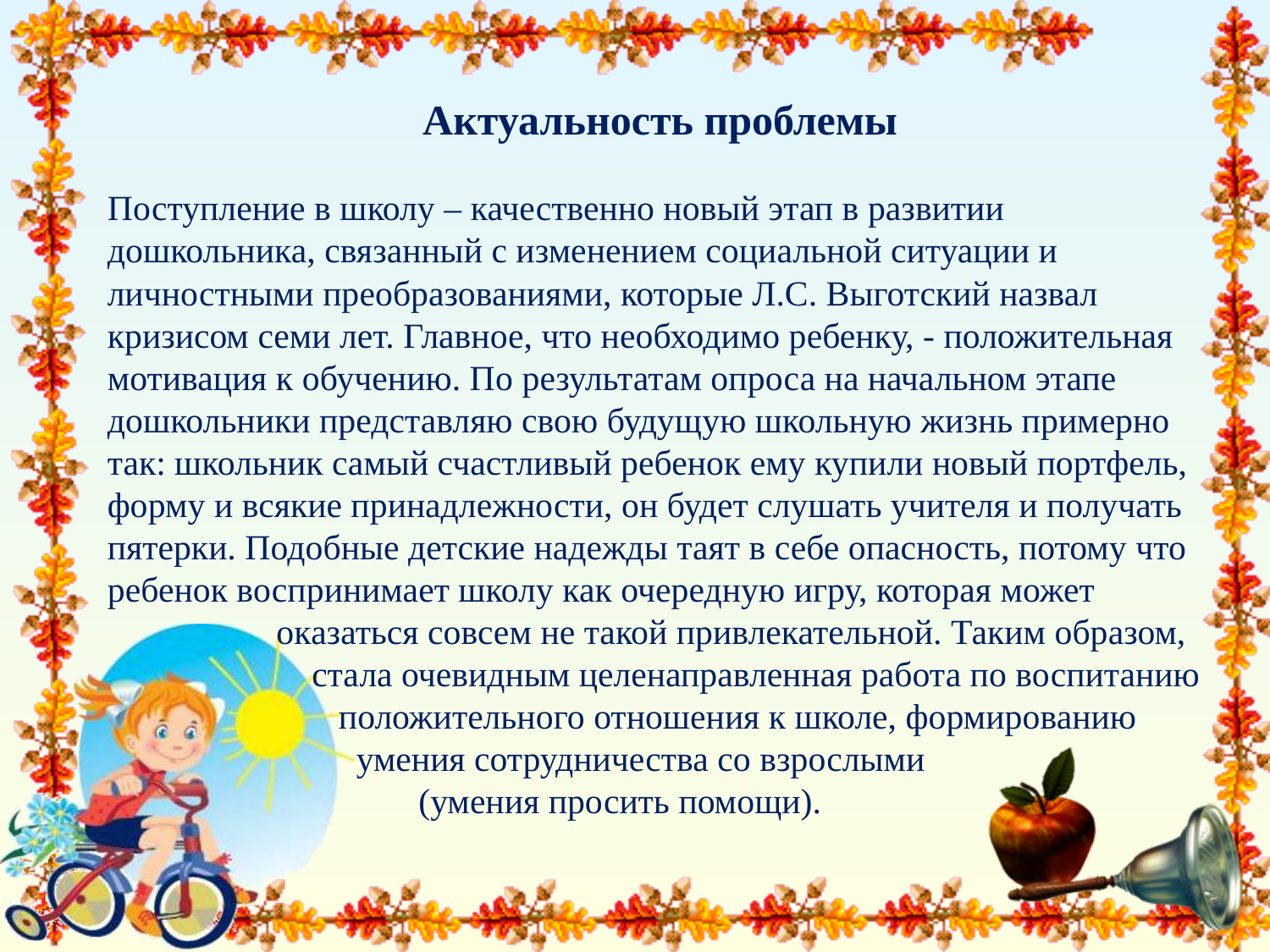

Актуальность проблемы

Поступление в школу – качественно новый этап в развитии дошкольника, связанный с изменением социальной ситуации и личностными преобразованиями, которые Л.С. Выготский назвал кризисом семи лет. Главное, что необходимо ребенку, - положительная мотивация к обучению. По результатам опроса на начальном этапе дошкольники представляю свою будущую школьную жизнь примерно так: школьник самый счастливый ребенок ему купили новый портфель, форму и всякие принадлежности, он будет слушать учителя и получать пятерки. Подобные детские надежды таят в себе опасность, потому что ребенок воспринимает школу как очередную игру, которая может
                   оказаться совсем не такой привлекательной. Таким образом,
                       стала очевидным целенаправленная работа по воспитанию
                          положительного отношения к школе, формированию
                            умения сотрудничества со взрослыми
                                   (умения просить помощи).